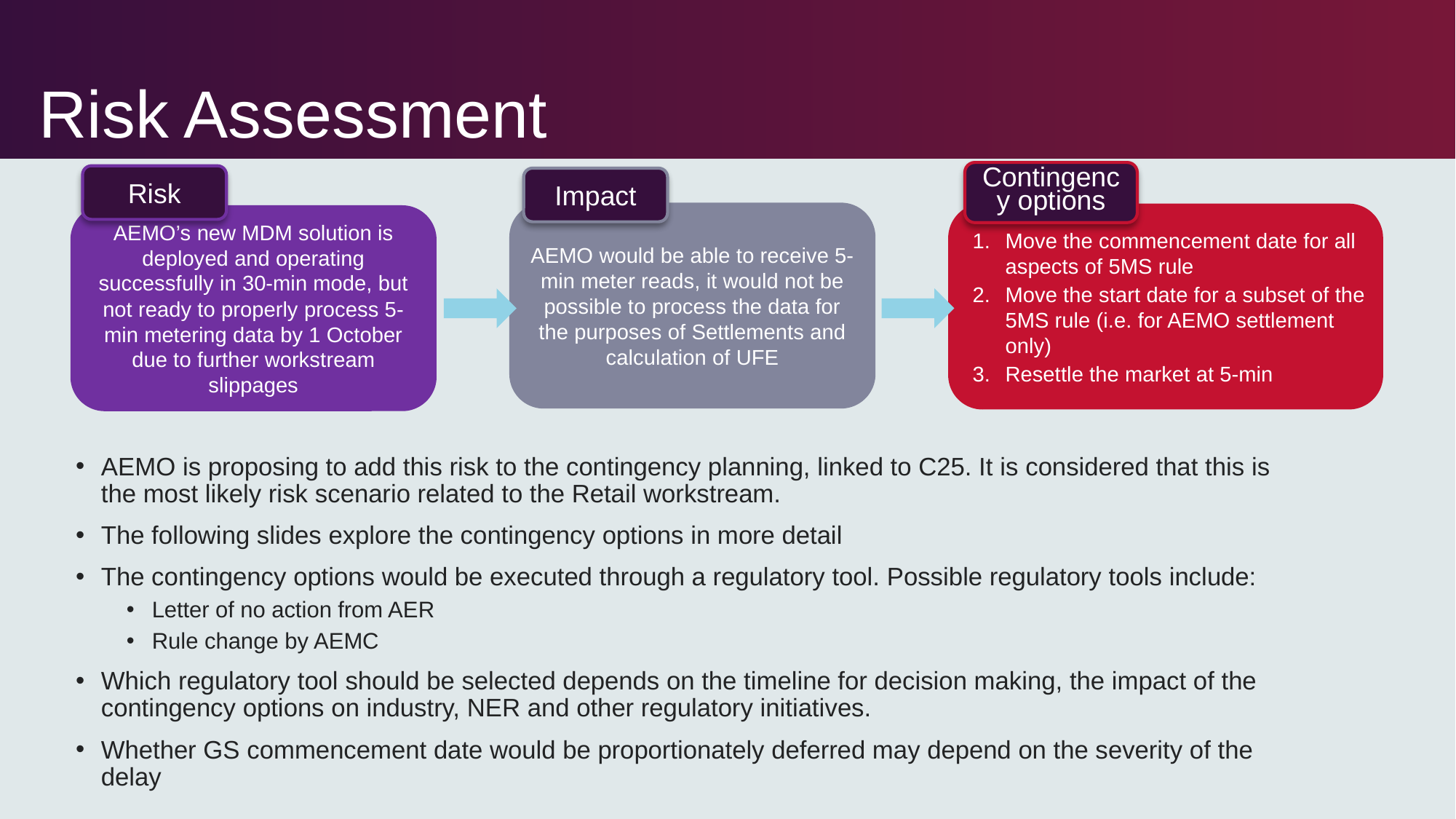

# Risk Assessment
Contingency options
Risk
Impact
AEMO would be able to receive 5-min meter reads, it would not be possible to process the data for the purposes of Settlements and calculation of UFE
Move the commencement date for all aspects of 5MS rule
Move the start date for a subset of the 5MS rule (i.e. for AEMO settlement only)
Resettle the market at 5-min
AEMO’s new MDM solution is deployed and operating successfully in 30-min mode, but not ready to properly process 5-min metering data by 1 October due to further workstream slippages

AEMO is proposing to add this risk to the contingency planning, linked to C25. It is considered that this is the most likely risk scenario related to the Retail workstream.
The following slides explore the contingency options in more detail
The contingency options would be executed through a regulatory tool. Possible regulatory tools include:
Letter of no action from AER
Rule change by AEMC
Which regulatory tool should be selected depends on the timeline for decision making, the impact of the contingency options on industry, NER and other regulatory initiatives.
Whether GS commencement date would be proportionately deferred may depend on the severity of the delay